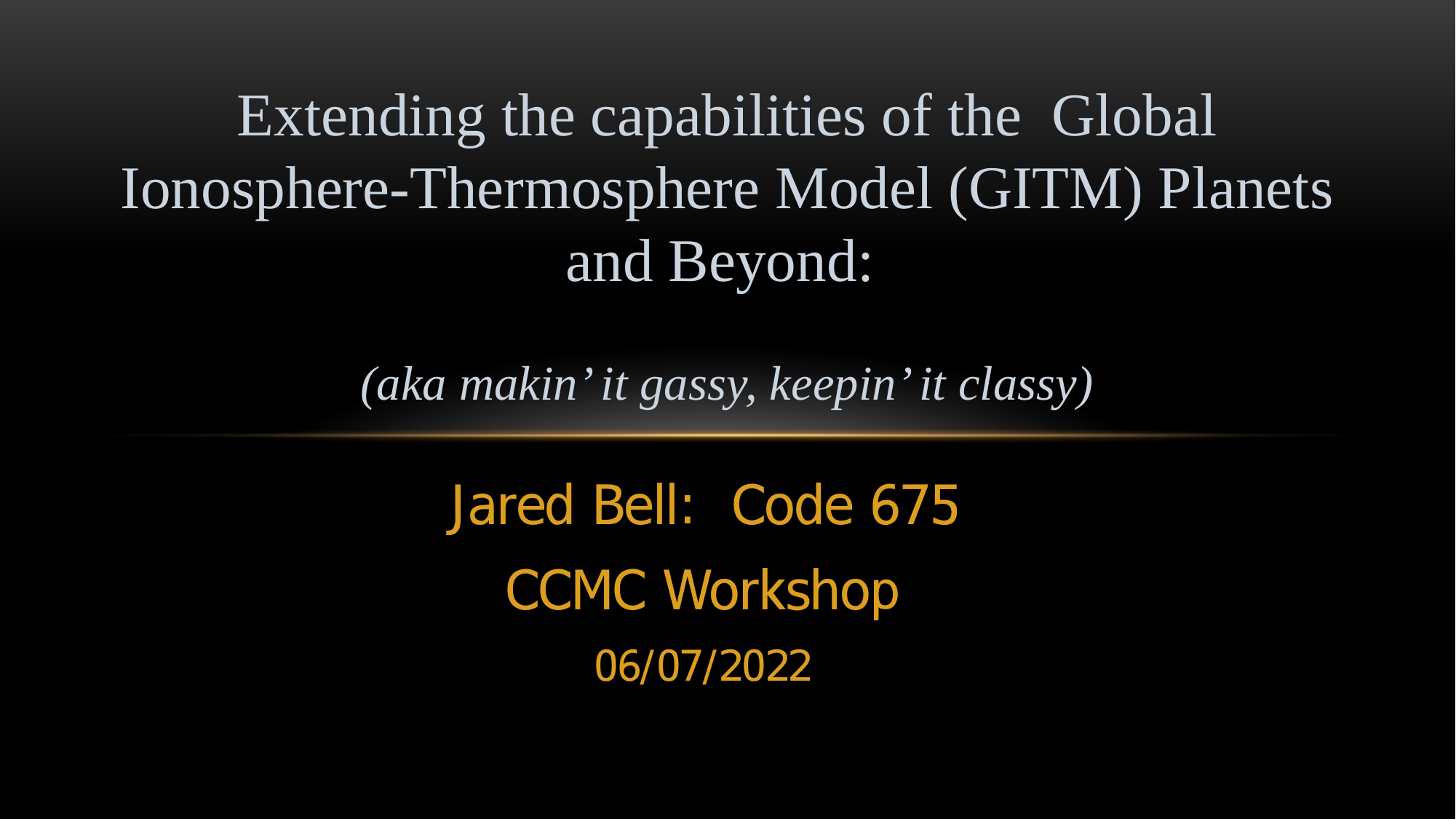

# Extending the capabilities of the  Global Ionosphere-Thermosphere Model (GITM) Planets and Beyond: (aka makin’ it gassy, keepin’ it classy)
Jared Bell:  Code 675
CCMC Workshop
06/07/2022